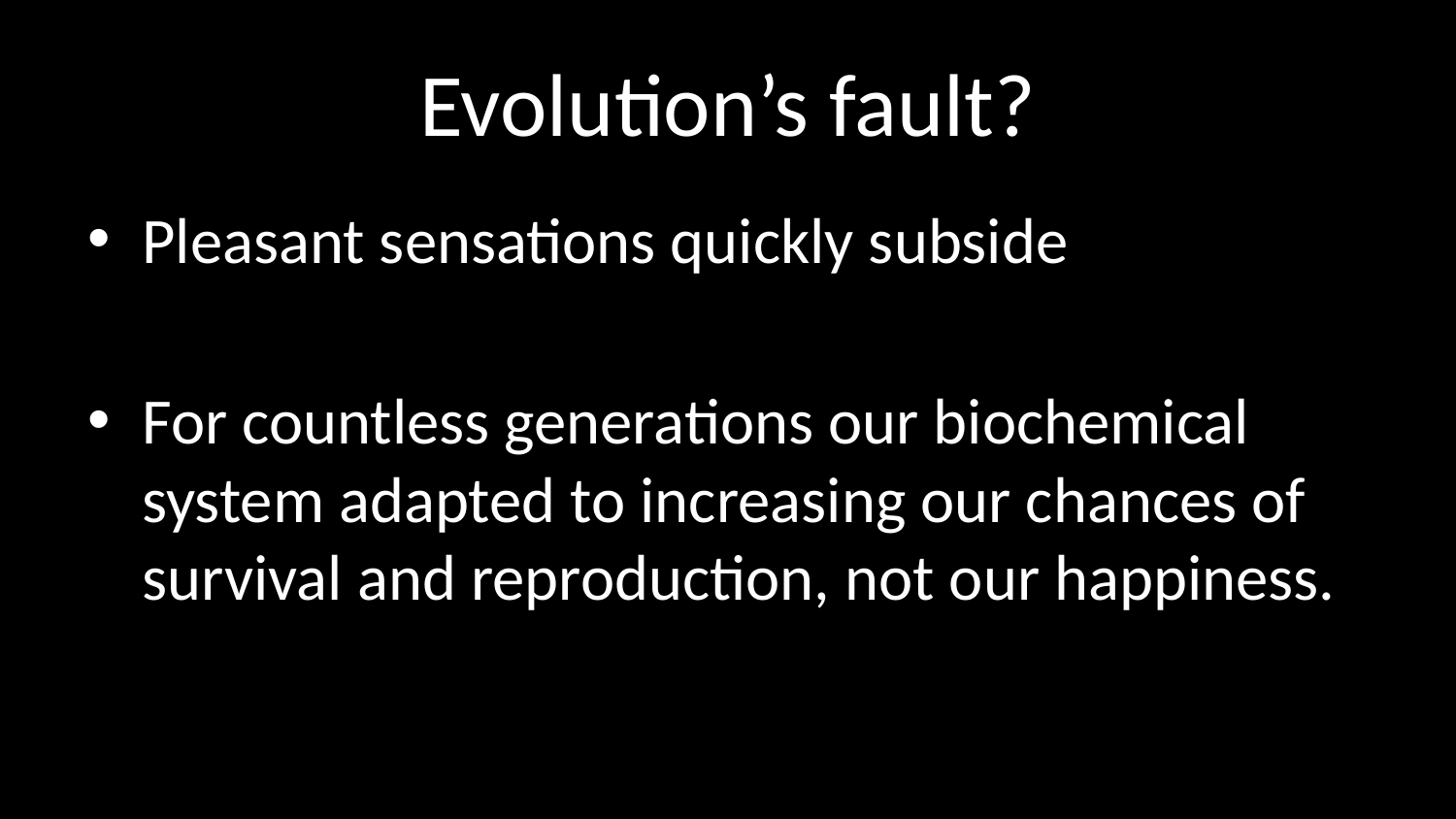

# Evolution’s fault?
Pleasant sensations quickly subside

For countless generations our biochemical system adapted to increasing our chances of survival and reproduction, not our happiness.